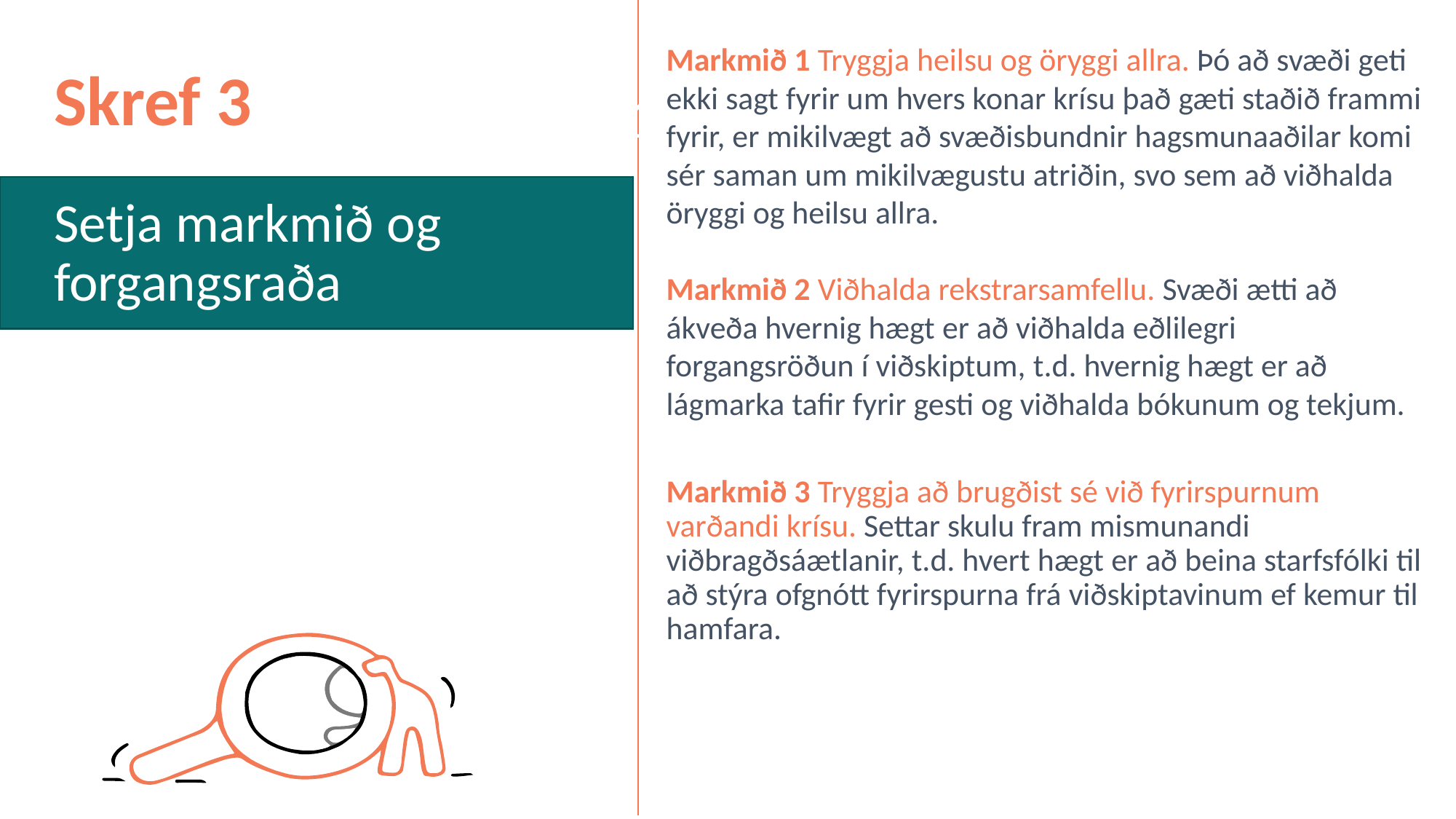

Skref 3

Setja markmið og forgangsraða

Markmið 1 Tryggja heilsu og öryggi allra. Þó að svæði geti ekki sagt fyrir um hvers konar krísu það gæti staðið frammi fyrir, er mikilvægt að svæðisbundnir hagsmunaaðilar komi sér saman um mikilvægustu atriðin, svo sem að viðhalda öryggi og heilsu allra.

Markmið 2 Viðhalda rekstrarsamfellu. Svæði ætti að ákveða hvernig hægt er að viðhalda eðlilegri forgangsröðun í viðskiptum, t.d. hvernig hægt er að lágmarka tafir fyrir gesti og viðhalda bókunum og tekjum.

Markmið 3 Tryggja að brugðist sé við fyrirspurnum varðandi krísu. Settar skulu fram mismunandi viðbragðsáætlanir, t.d. hvert hægt er að beina starfsfólki til að stýra ofgnótt fyrirspurna frá viðskiptavinum ef kemur til hamfara.

1